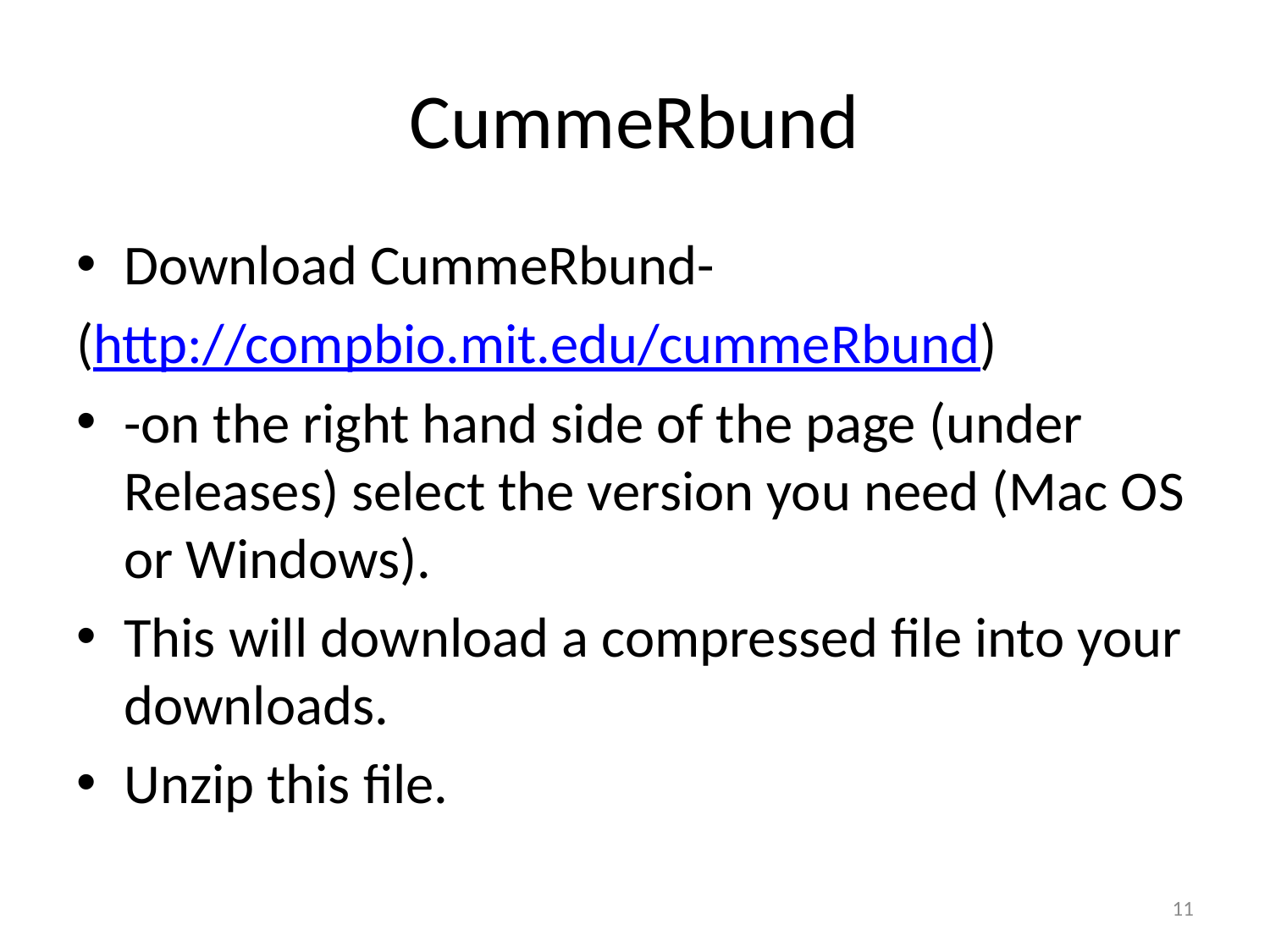

# CummeRbund
Download CummeRbund-
(http://compbio.mit.edu/cummeRbund)
-on the right hand side of the page (under Releases) select the version you need (Mac OS or Windows).
This will download a compressed file into your downloads.
Unzip this file.

11